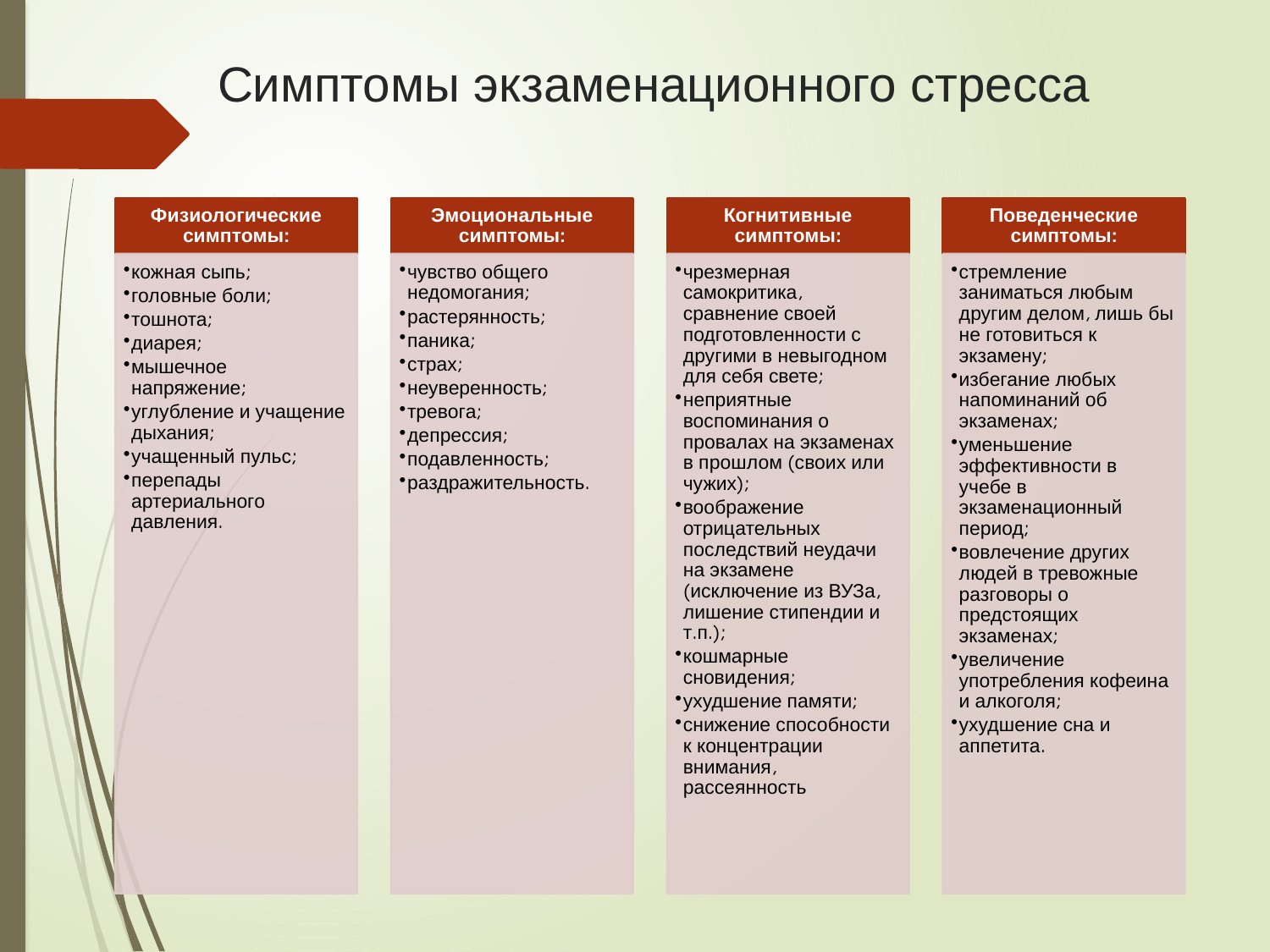

# Симптомы экзаменационного стресса
Физиологические симптомы:
кожная сыпь;
головные боли;
тошнота;
диарея;
мышечное напряжение;
углубление и учащение дыхания;
учащенный пульс;
перепады артериального давления.
Эмоциональные симптомы:
чувство общего недомогания;
растерянность;
паника;
страх;
неуверенность;
тревога;
депрессия;
подавленность;
раздражительность.
Когнитивные симптомы:
чрезмерная самокритика, сравнение своей подготовленности с другими в невыгодном для себя свете;
неприятные воспоминания о провалах на экзаменах в прошлом (своих или чужих);
воображение отрицательных последствий неудачи на экзамене (исключение из ВУЗа, лишение стипендии и т.п.);
кошмарные сновидения;
ухудшение памяти;
снижение способности к концентрации внимания, рассеянность
Поведенческие симптомы:
стремление заниматься любым другим делом, лишь бы не готовиться к экзамену;
избегание любых напоминаний об экзаменах;
уменьшение эффективности в учебе в экзаменационный период;
вовлечение других людей в тревожные разговоры о предстоящих экзаменах;
увеличение употребления кофеина и алкоголя;
ухудшение сна и аппетита.